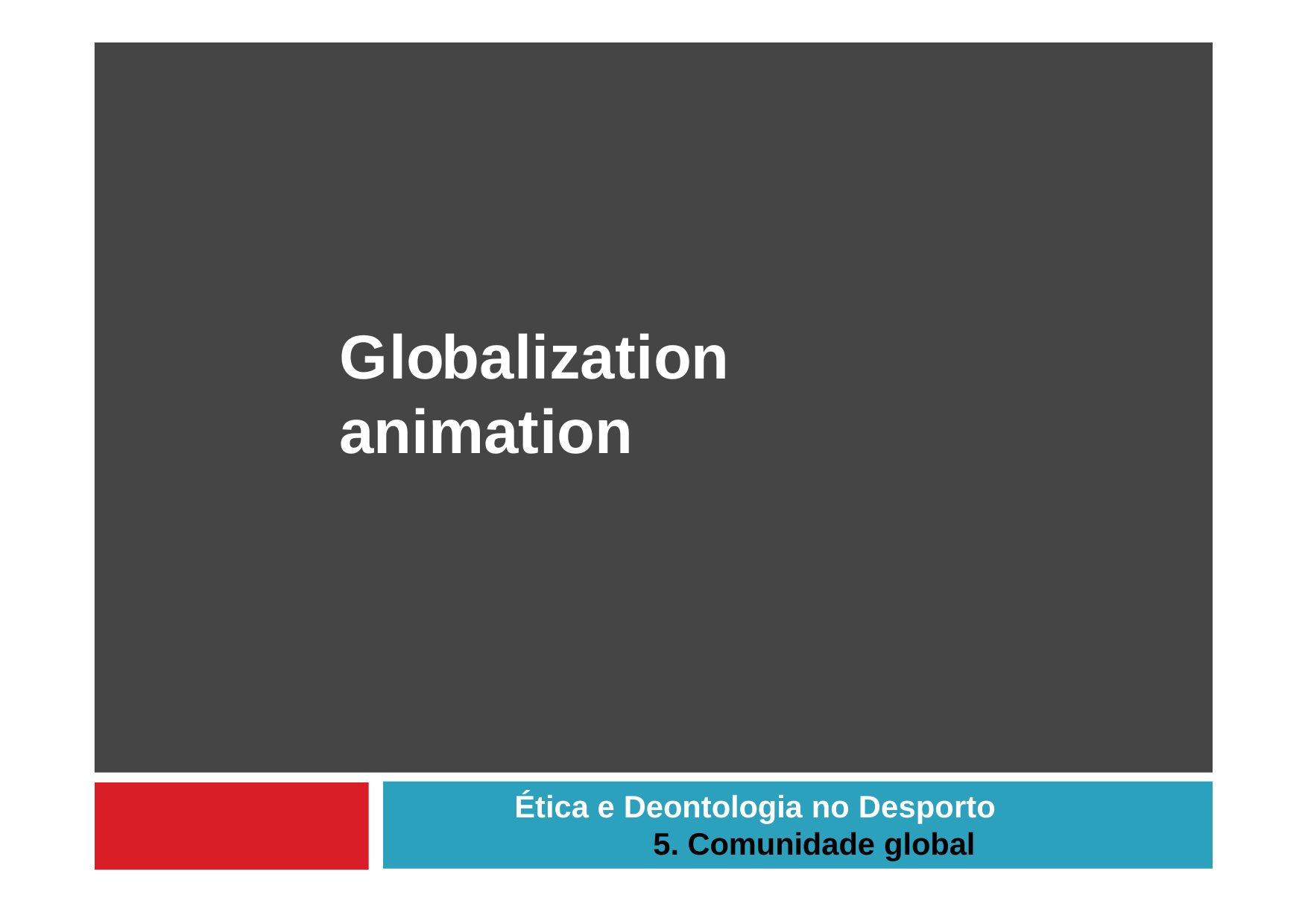

# Globalization animation

Ética e Deontologia no Desporto
5. Comunidade global